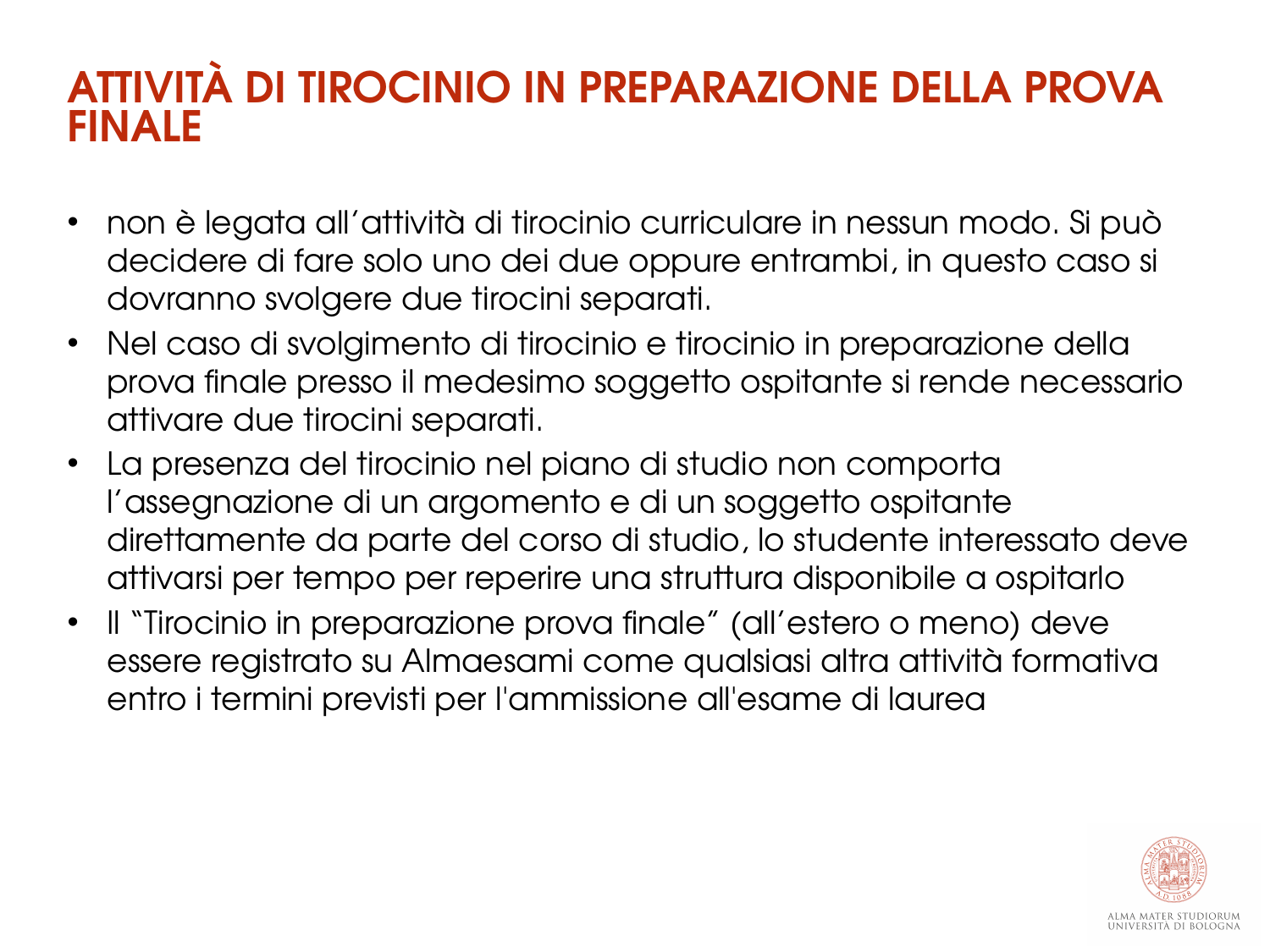

ATTIVITÀ DI TIROCINIO IN PREPARAZIONE DELLA PROVA FINALE
non è legata all’attività di tirocinio curriculare in nessun modo. Si può decidere di fare solo uno dei due oppure entrambi, in questo caso si dovranno svolgere due tirocini separati.
Nel caso di svolgimento di tirocinio e tirocinio in preparazione della prova finale presso il medesimo soggetto ospitante si rende necessario attivare due tirocini separati.
La presenza del tirocinio nel piano di studio non comporta l’assegnazione di un argomento e di un soggetto ospitante direttamente da parte del corso di studio, lo studente interessato deve attivarsi per tempo per reperire una struttura disponibile a ospitarlo
Il “Tirocinio in preparazione prova finale” (all’estero o meno) deve essere registrato su Almaesami come qualsiasi altra attività formativa entro i termini previsti per l'ammissione all'esame di laurea